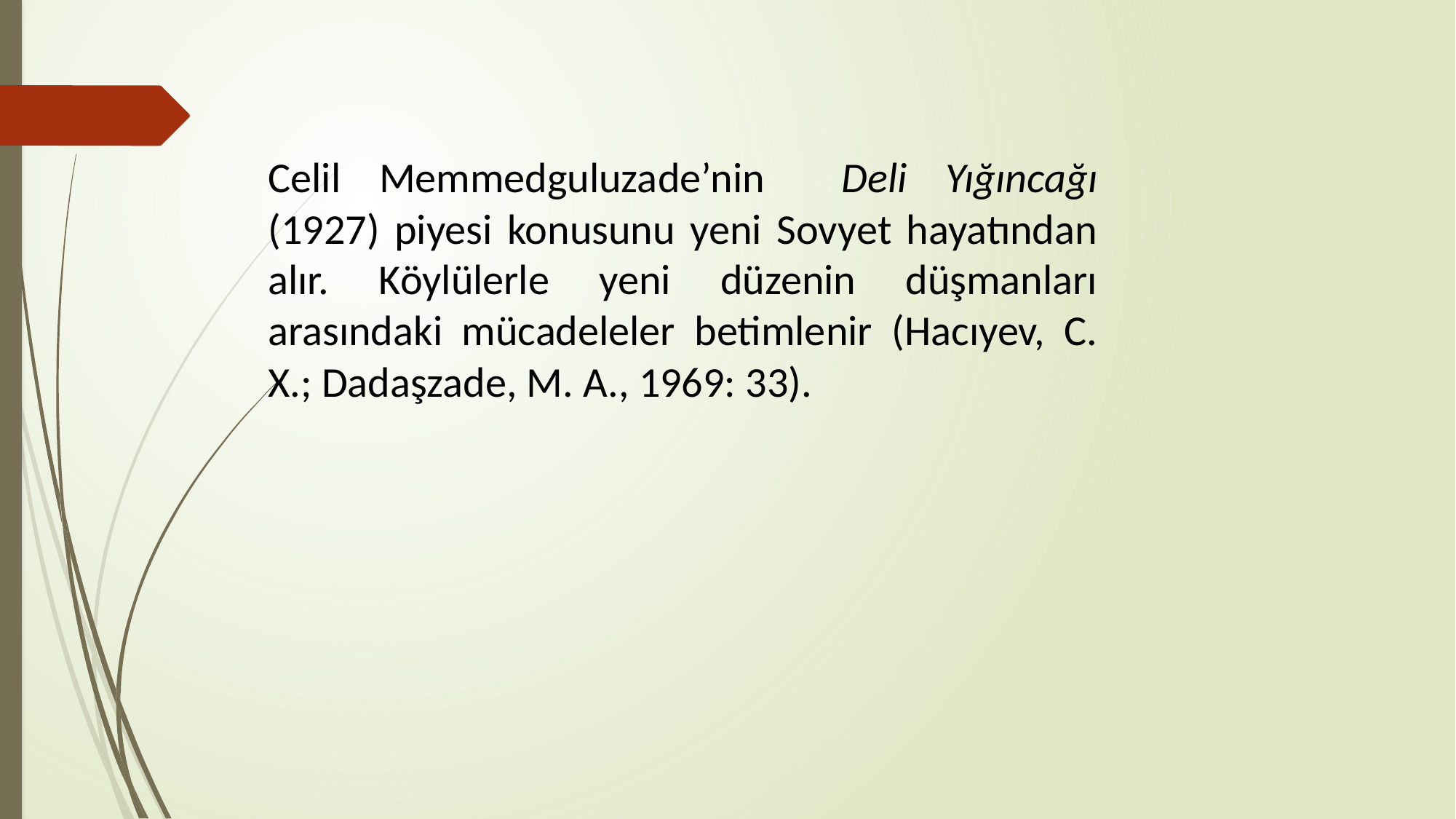

Celil Memmedguluzade’nin  Deli Yığıncağı (1927) piyesi konusunu yeni Sovyet hayatından alır. Köylülerle yeni düzenin düşmanları arasındaki mücadeleler betimlenir (Hacıyev, C. X.; Dadaşzade, M. A., 1969: 33).